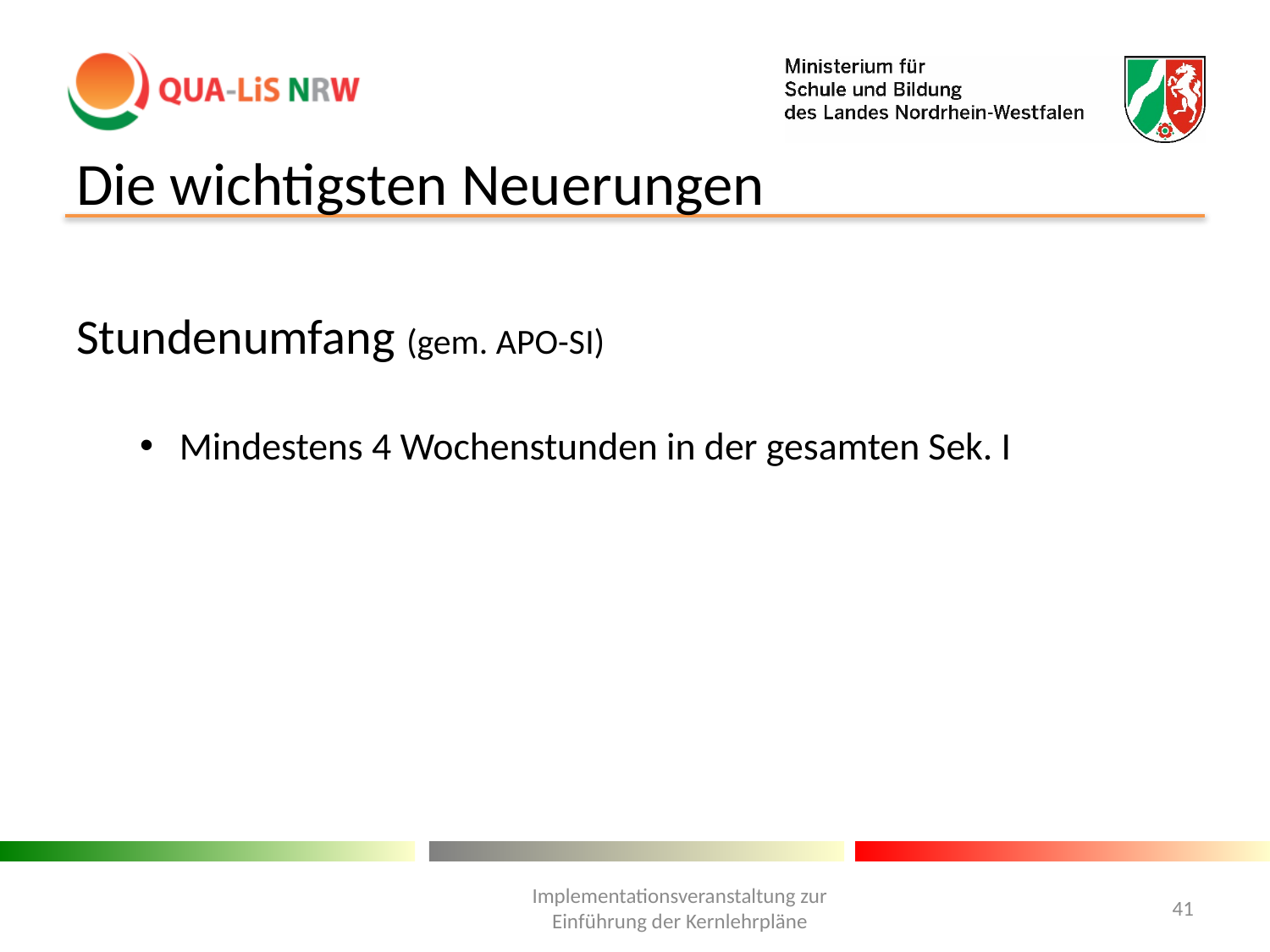

# Die wichtigsten Neuerungen

Stundenumfang (gem. APO-SI)

Mindestens 4 Wochenstunden in der gesamten Sek. I
Implementationsveranstaltung zur Einführung der Kernlehrpläne
41